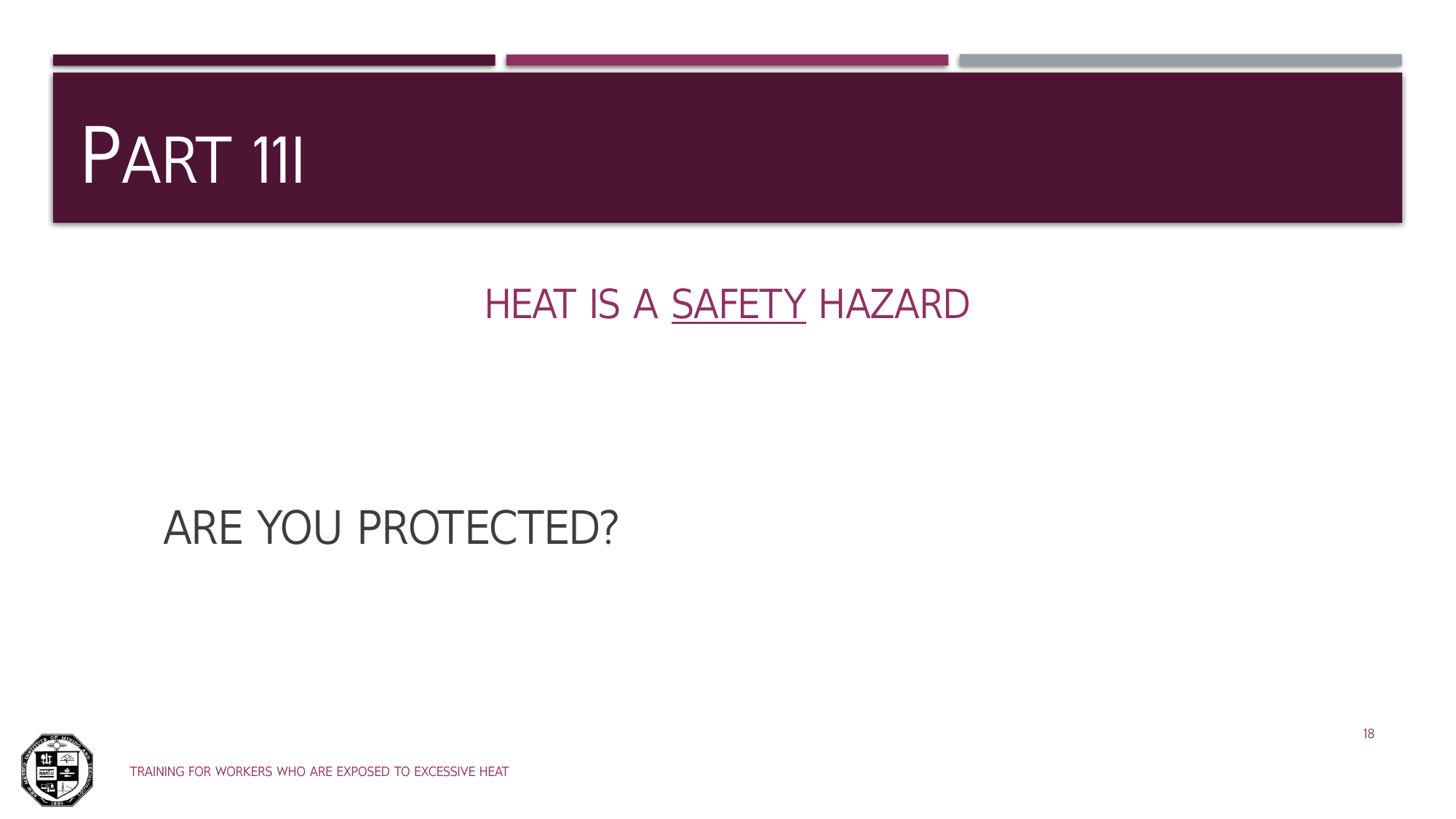

# Part 11i
HEAT IS A SAFETY HAZARD
ARE YOU PROTECTED?
18
Training for workers who are exposed to excessive heat